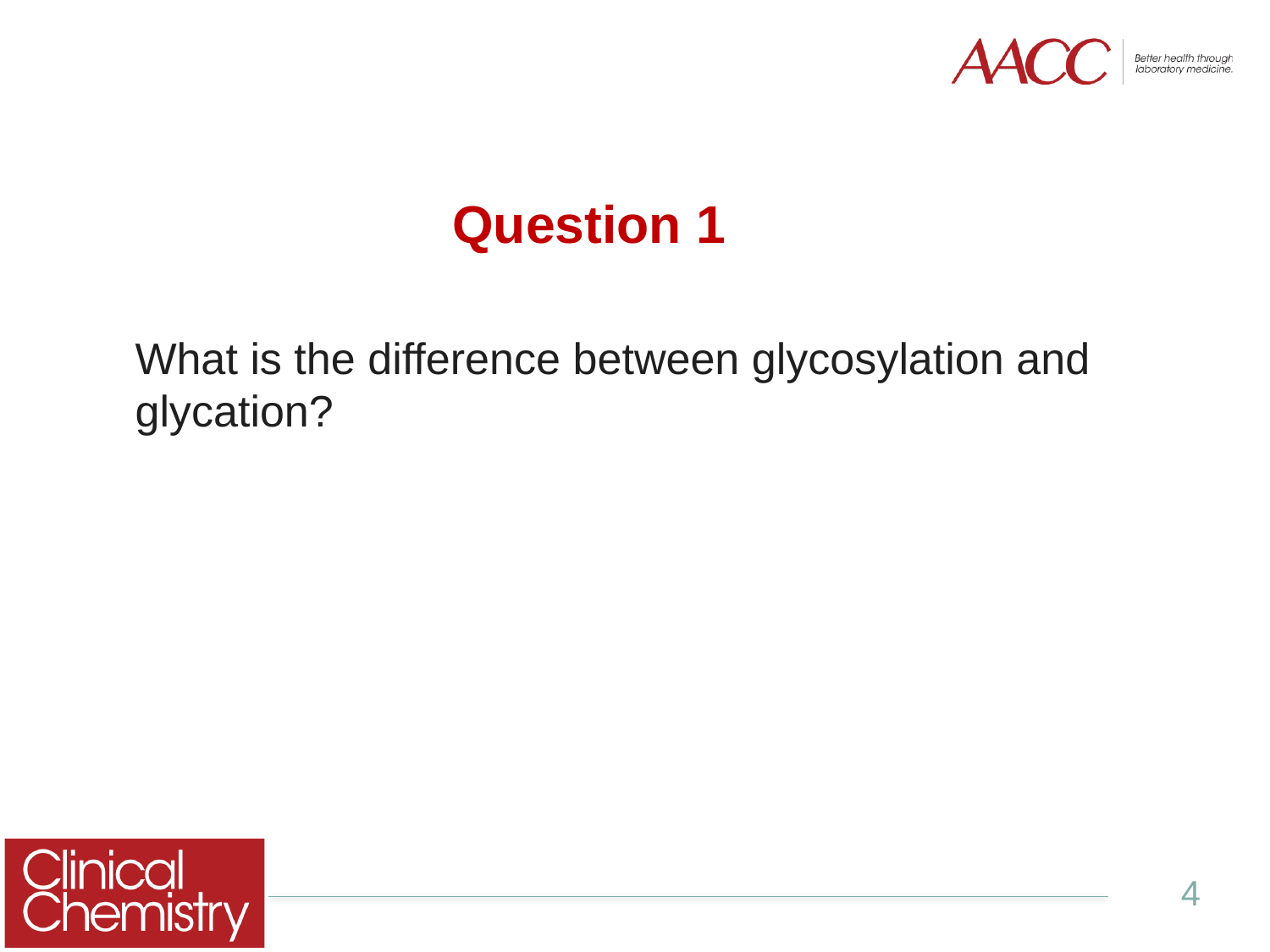

# Question 1
What is the difference between glycosylation and glycation?

4